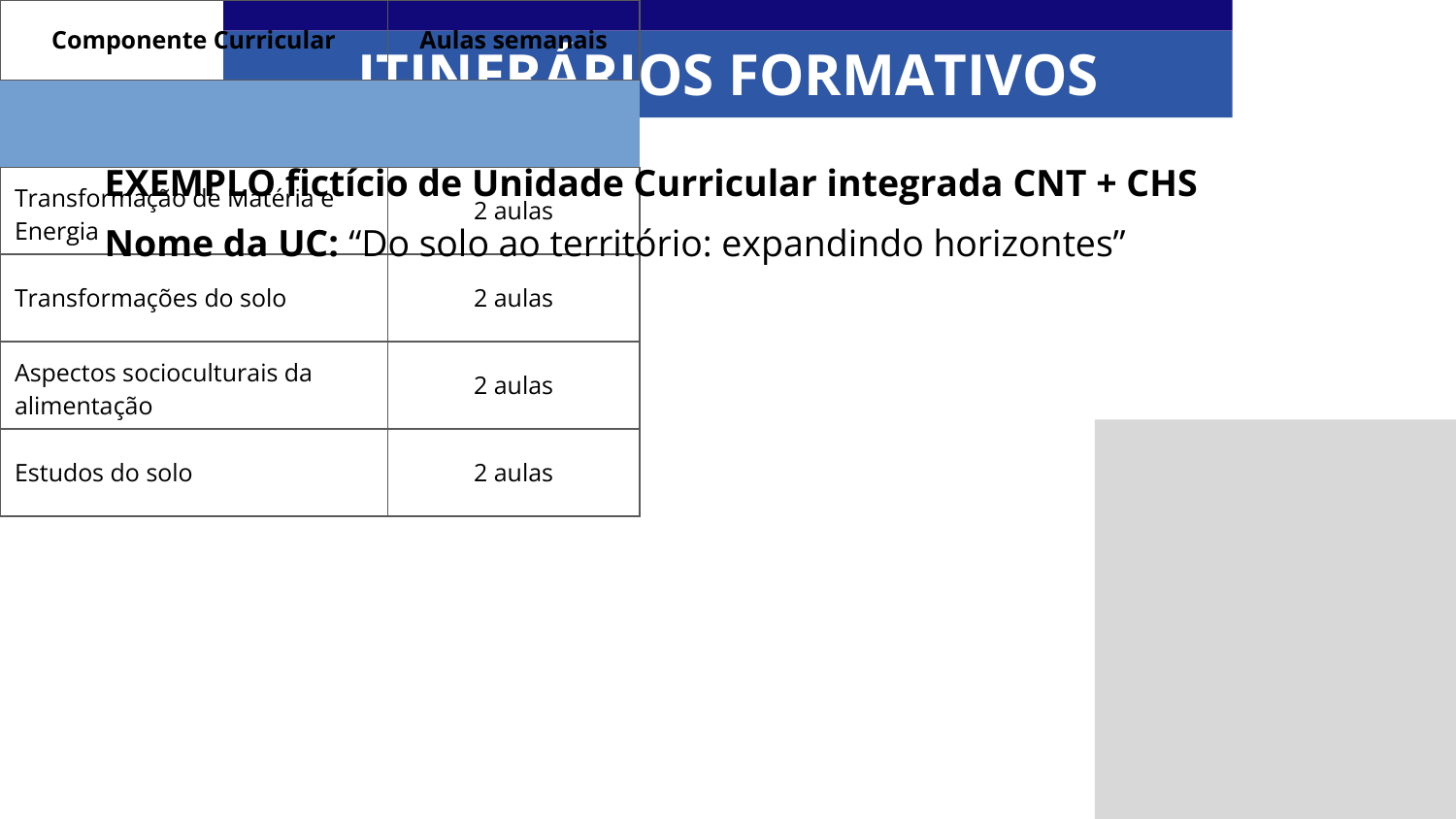

ITINERÁRIOS FORMATIVOS
EXEMPLO fictício de Unidade Curricular integrada CNT + CHS
Nome da UC: “Do solo ao território: expandindo horizontes”
| Componente Curricular | Aulas semanais |
| --- | --- |
|  |  |
| Transformação de Matéria e Energia | 2 aulas |
| Transformações do solo | 2 aulas |
| Aspectos socioculturais da alimentação | 2 aulas |
| Estudos do solo | 2 aulas |
| Do solo à célula | 2 aulas |